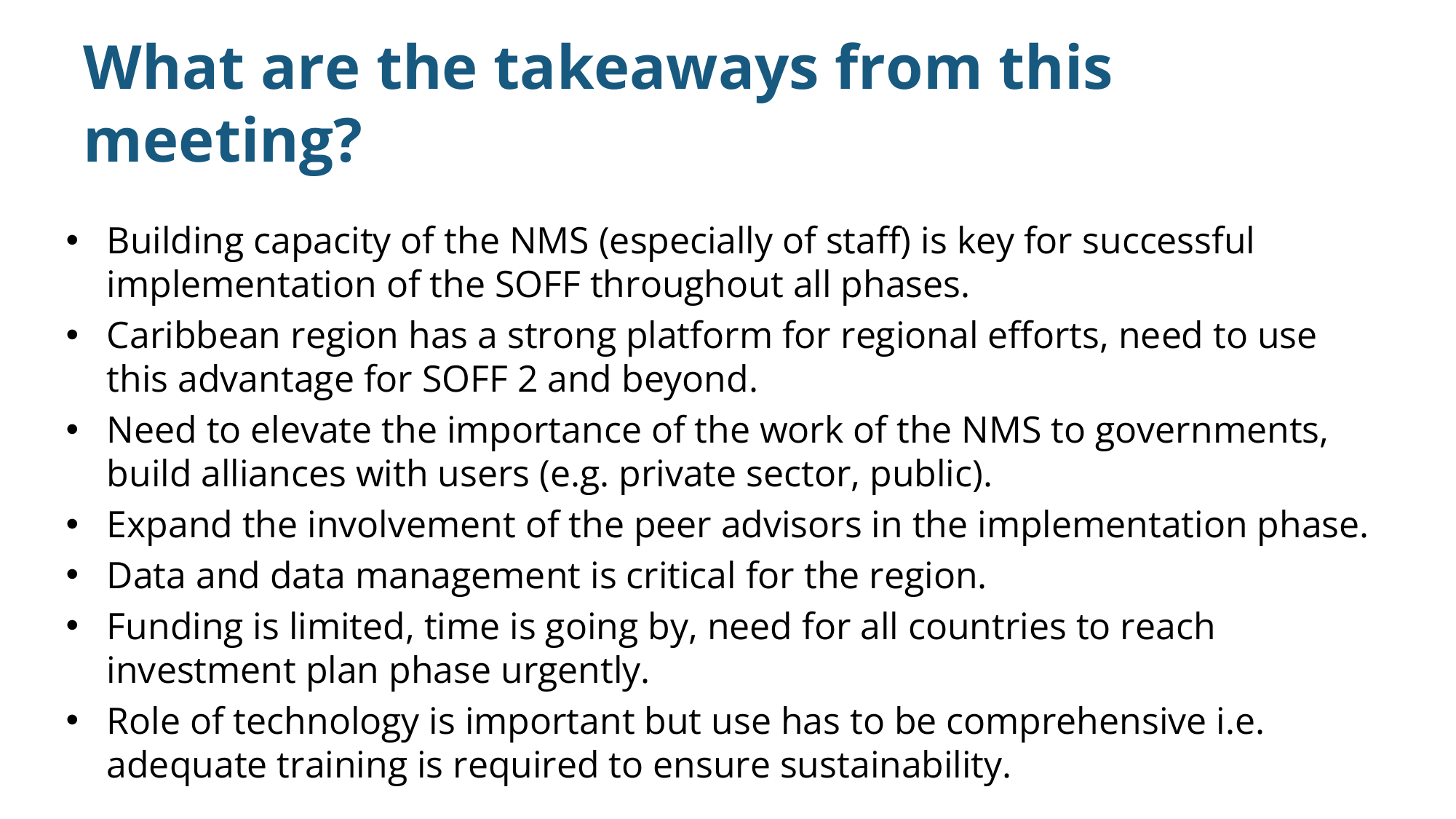

# What are the takeaways from this meeting?
Building capacity of the NMS (especially of staff) is key for successful implementation of the SOFF throughout all phases.
Caribbean region has a strong platform for regional efforts, need to use this advantage for SOFF 2 and beyond.
Need to elevate the importance of the work of the NMS to governments, build alliances with users (e.g. private sector, public).
Expand the involvement of the peer advisors in the implementation phase.
Data and data management is critical for the region.
Funding is limited, time is going by, need for all countries to reach investment plan phase urgently.
Role of technology is important but use has to be comprehensive i.e. adequate training is required to ensure sustainability.